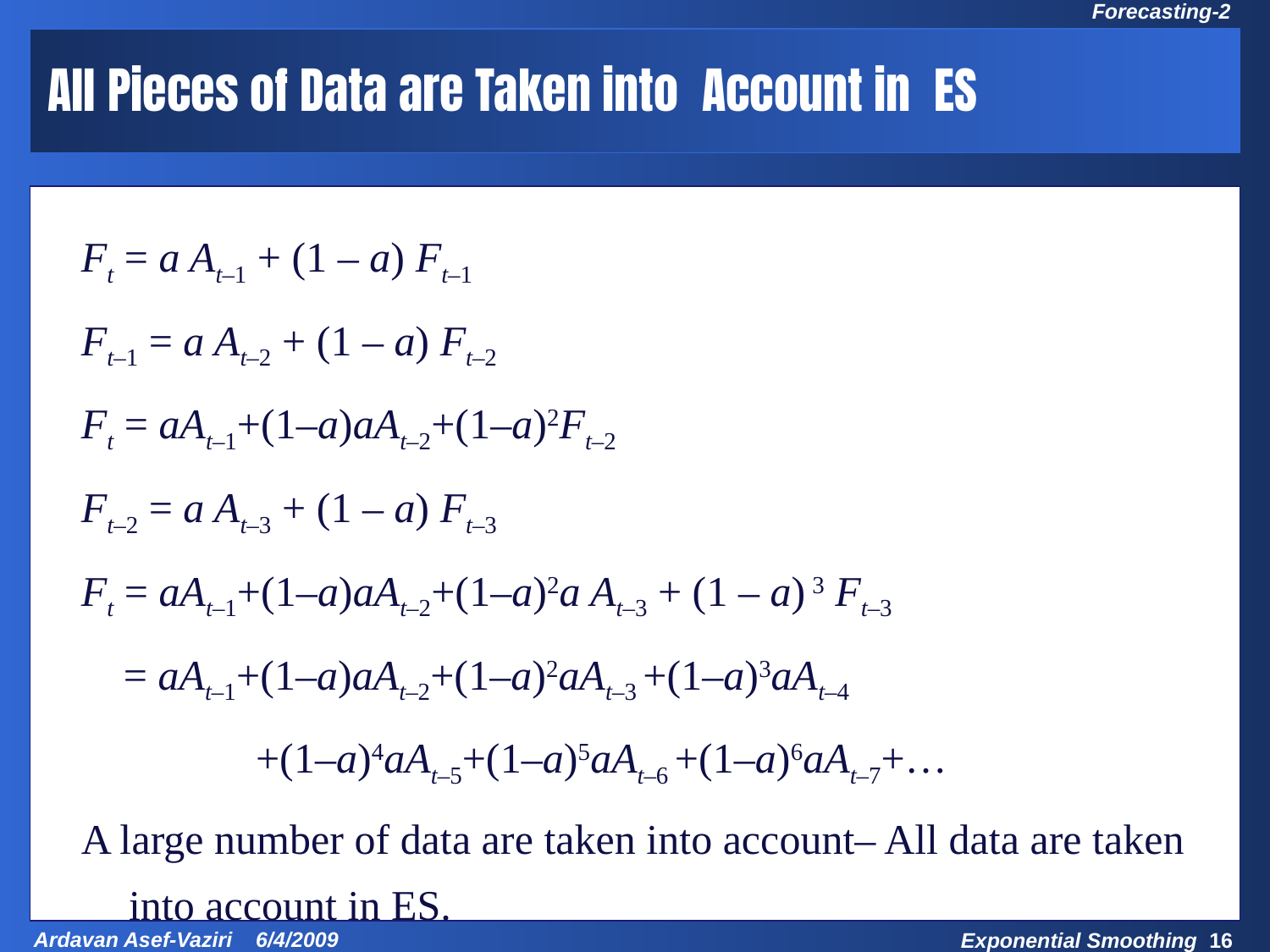

# All Pieces of Data are Taken into  Account in  ES
Ft = a At–1 + (1 – a) Ft–1
Ft–1 = a At–2 + (1 – a) Ft–2
Ft = aAt–1+(1–a)aAt–2+(1–a)2Ft–2
Ft–2 = a At–3 + (1 – a) Ft–3
Ft = aAt–1+(1–a)aAt–2+(1–a)2a At–3 + (1 – a) 3 Ft–3
    = aAt–1+(1–a)aAt–2+(1–a)2aAt–3 +(1–a)3aAt–4
		+(1–a)4aAt–5+(1–a)5aAt–6 +(1–a)6aAt–7+…
A large number of data are taken into account– All data are taken into account in ES.